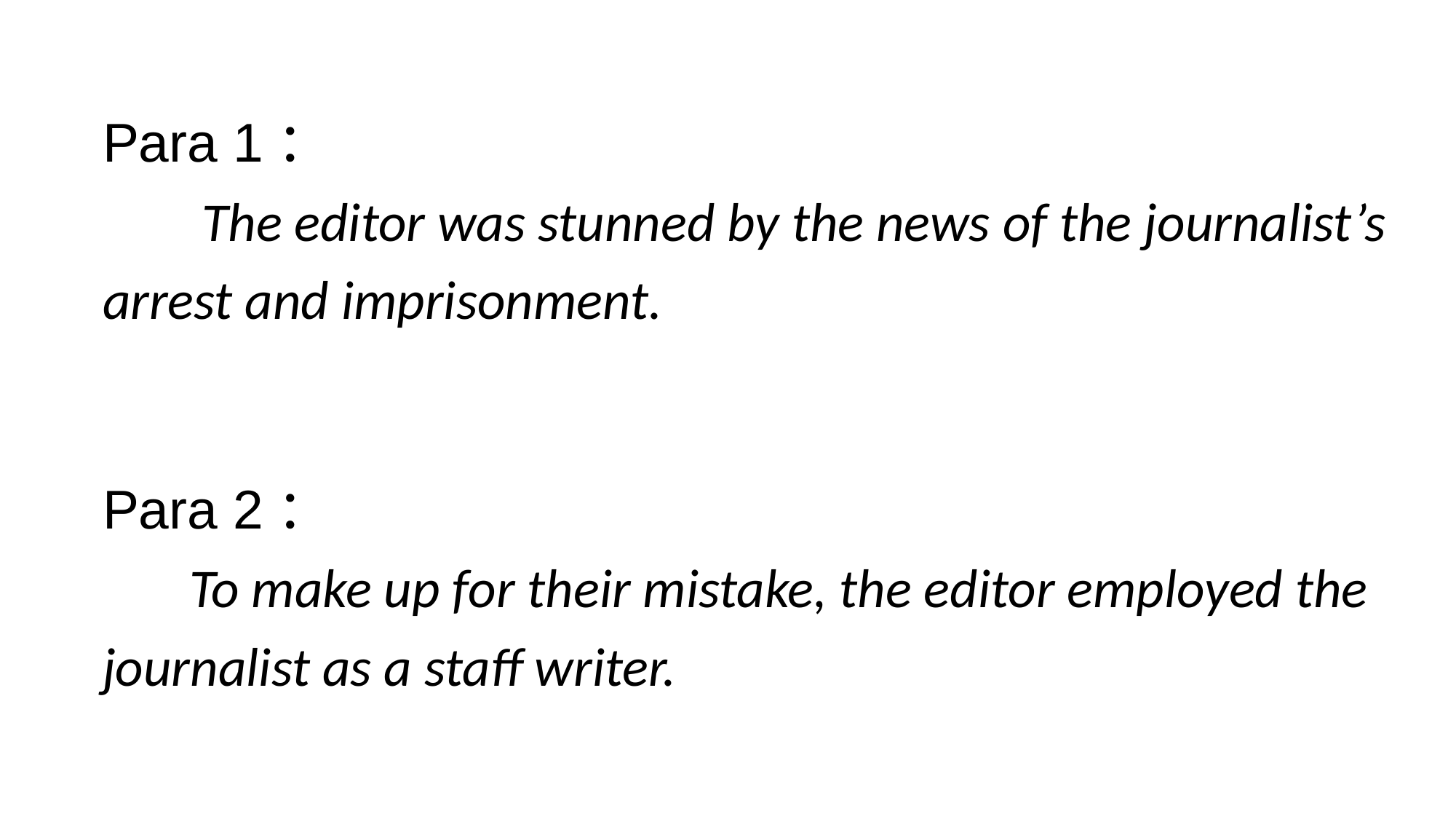

Para 1：
        The editor was stunned by the news of the journalist’s arrest and imprisonment.
Para 2：
       To make up for their mistake, the editor employed the journalist as a staff writer.